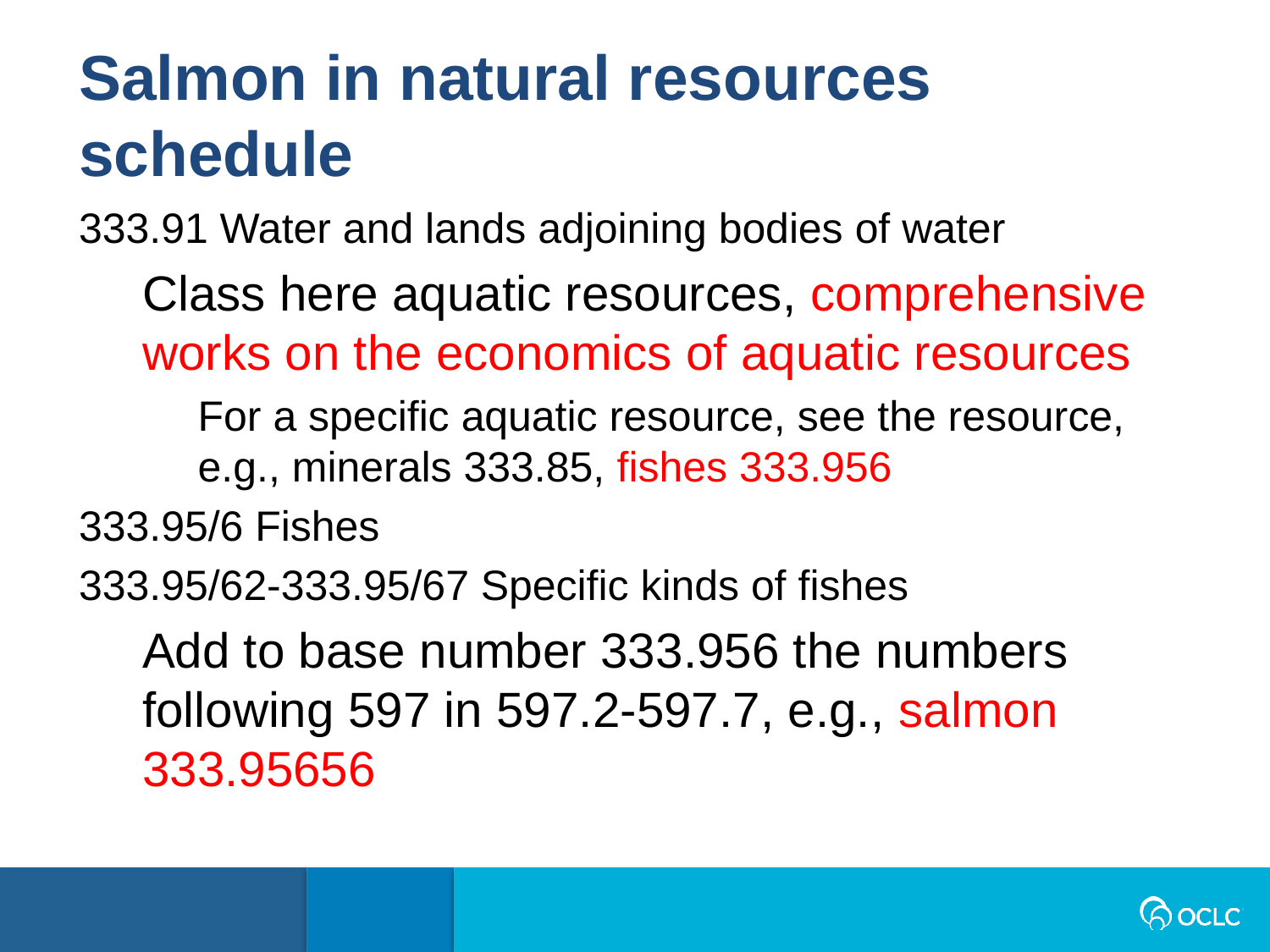

Salmon in natural resources schedule
333.91 Water and lands adjoining bodies of water
Class here aquatic resources, comprehensive works on the economics of aquatic resources
For a specific aquatic resource, see the resource, e.g., minerals 333.85, fishes 333.956
333.95/6 Fishes
333.95/62-333.95/67 Specific kinds of fishes
Add to base number 333.956 the numbers following 597 in 597.2-597.7, e.g., salmon 333.95656